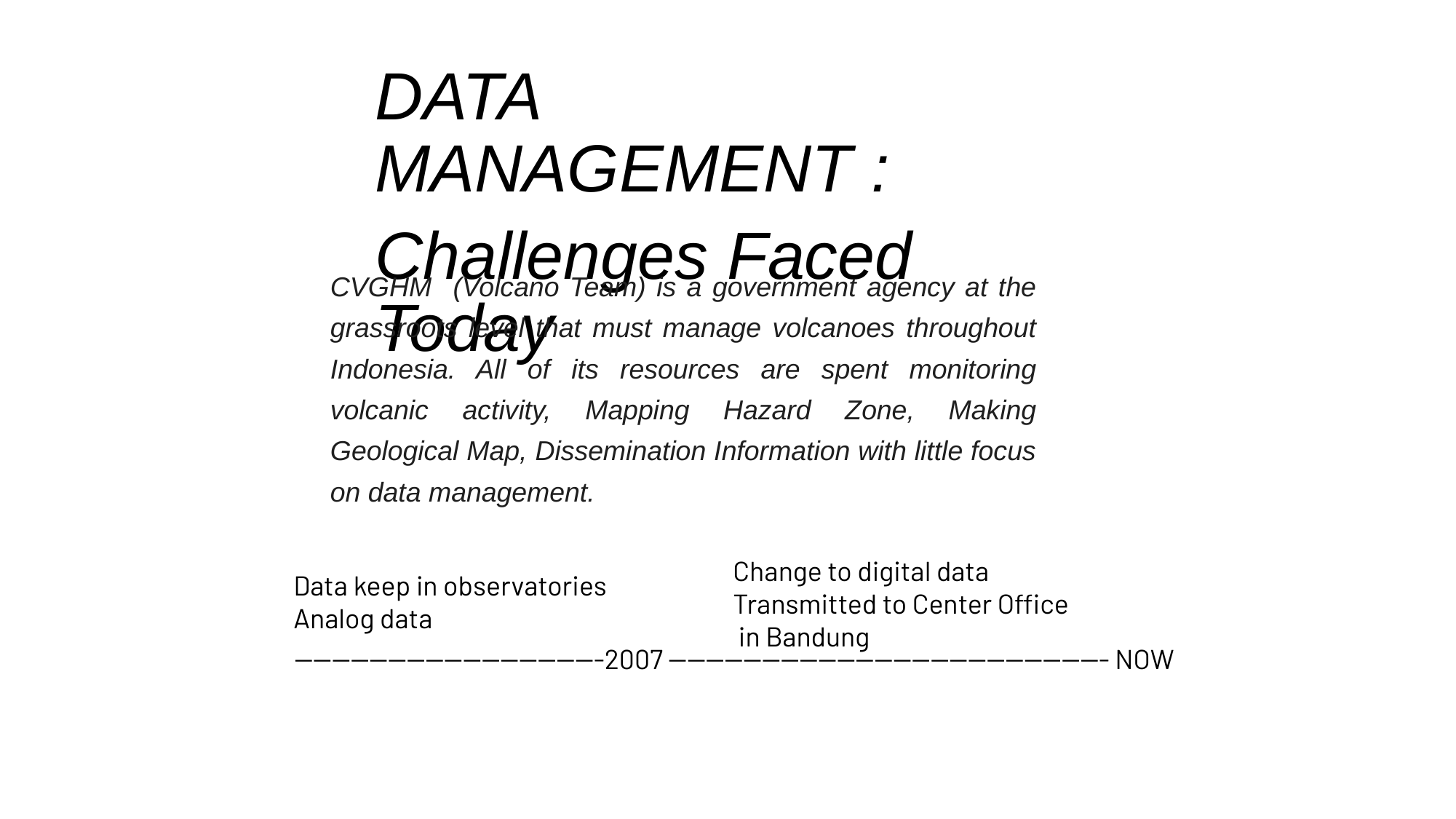

DATA MANAGEMENT :
Challenges Faced Today
CVGHM  (Volcano Team) is a government agency at the grassroots level that must manage volcanoes throughout Indonesia. All of its resources are spent monitoring volcanic activity, Mapping Hazard Zone, Making Geological Map, Dissemination Information with little focus on data management.
Change to digital data
Transmitted to Center Office
 in Bandung
Data keep in observatories
Analog data
---------------------------------2007 ----------------------------------------------- NOW